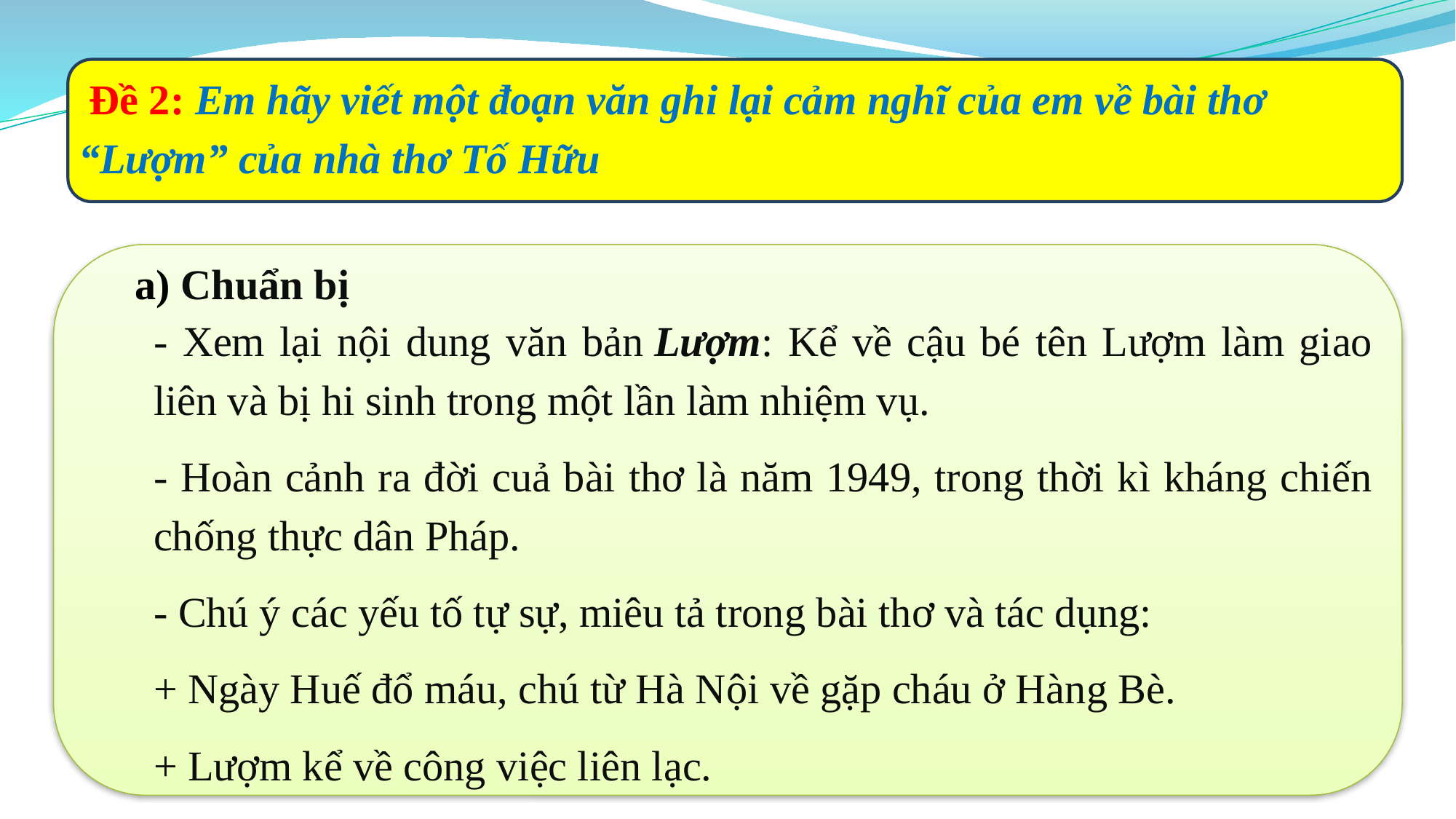

Đề 2: Em hãy viết một đoạn văn ghi lại cảm nghĩ của em về bài thơ “Lượm” của nhà thơ Tố Hữu

a) Chuẩn bị
- Xem lại nội dung văn bản Lượm: Kể về cậu bé tên Lượm làm giao liên và bị hi sinh trong một lần làm nhiệm vụ.
- Hoàn cảnh ra đời cuả bài thơ là năm 1949, trong thời kì kháng chiến chống thực dân Pháp.
- Chú ý các yếu tố tự sự, miêu tả trong bài thơ và tác dụng:
+ Ngày Huế đổ máu, chú từ Hà Nội về gặp cháu ở Hàng Bè.
+ Lượm kể về công việc liên lạc.